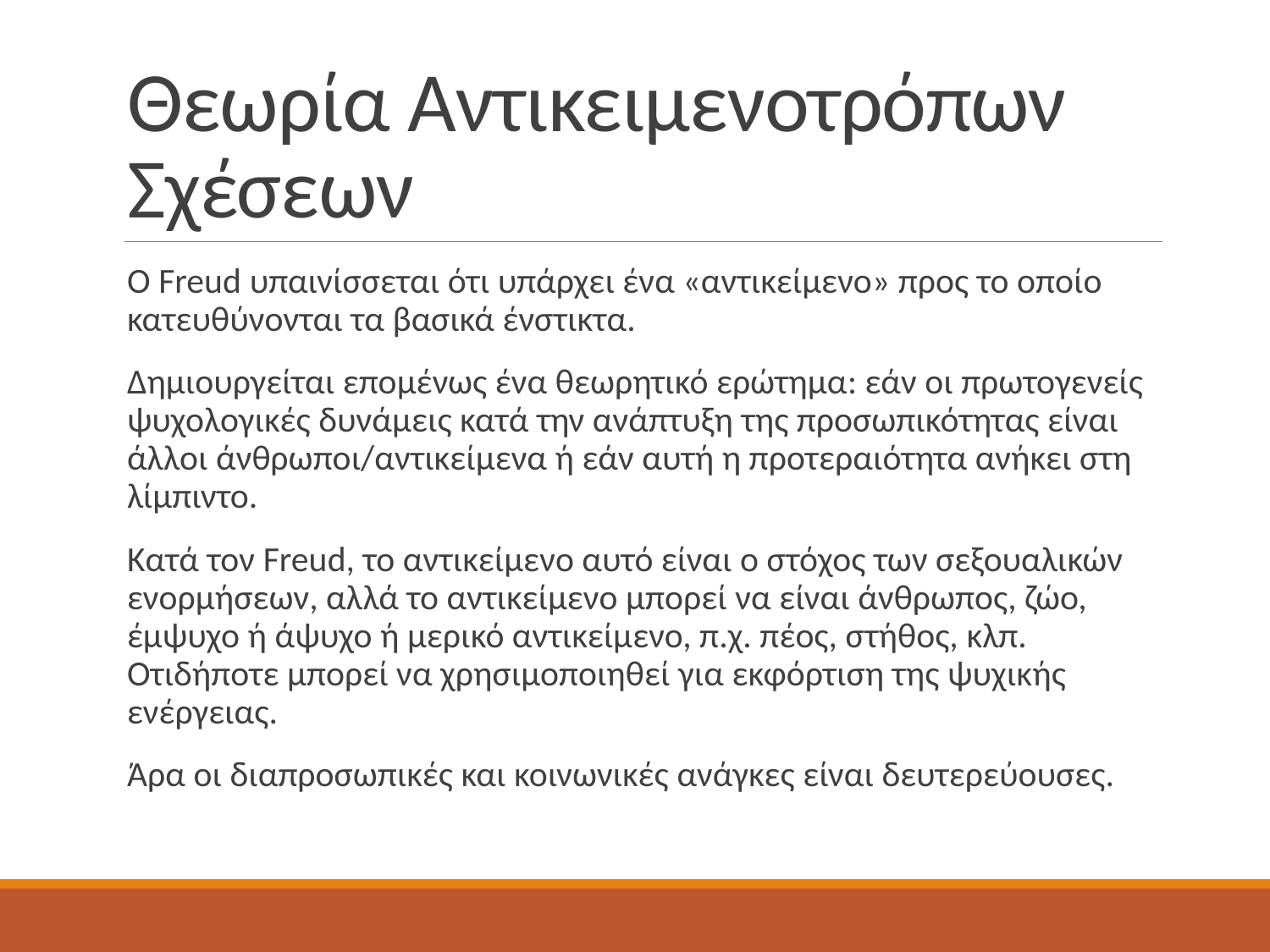

# Θεωρία Αντικειμενοτρόπων Σχέσεων
Ο Freud υπαινίσσεται ότι υπάρχει ένα «αντικείμενο» προς το οποίο κατευθύνονται τα βασικά ένστικτα.
Δημιουργείται επομένως ένα θεωρητικό ερώτημα: εάν οι πρωτογενείς ψυχολογικές δυνάμεις κατά την ανάπτυξη της προσωπικότητας είναι άλλοι άνθρωποι/αντικείμενα ή εάν αυτή η προτεραιότητα ανήκει στη λίμπιντο.
Κατά τον Freud, το αντικείμενο αυτό είναι ο στόχος των σεξουαλικών ενορμήσεων, αλλά το αντικείμενο μπορεί να είναι άνθρωπος, ζώο, έμψυχο ή άψυχο ή μερικό αντικείμενο, π.χ. πέος, στήθος, κλπ. Οτιδήποτε μπορεί να χρησιμοποιηθεί για εκφόρτιση της ψυχικής ενέργειας.
Άρα οι διαπροσωπικές και κοινωνικές ανάγκες είναι δευτερεύουσες.